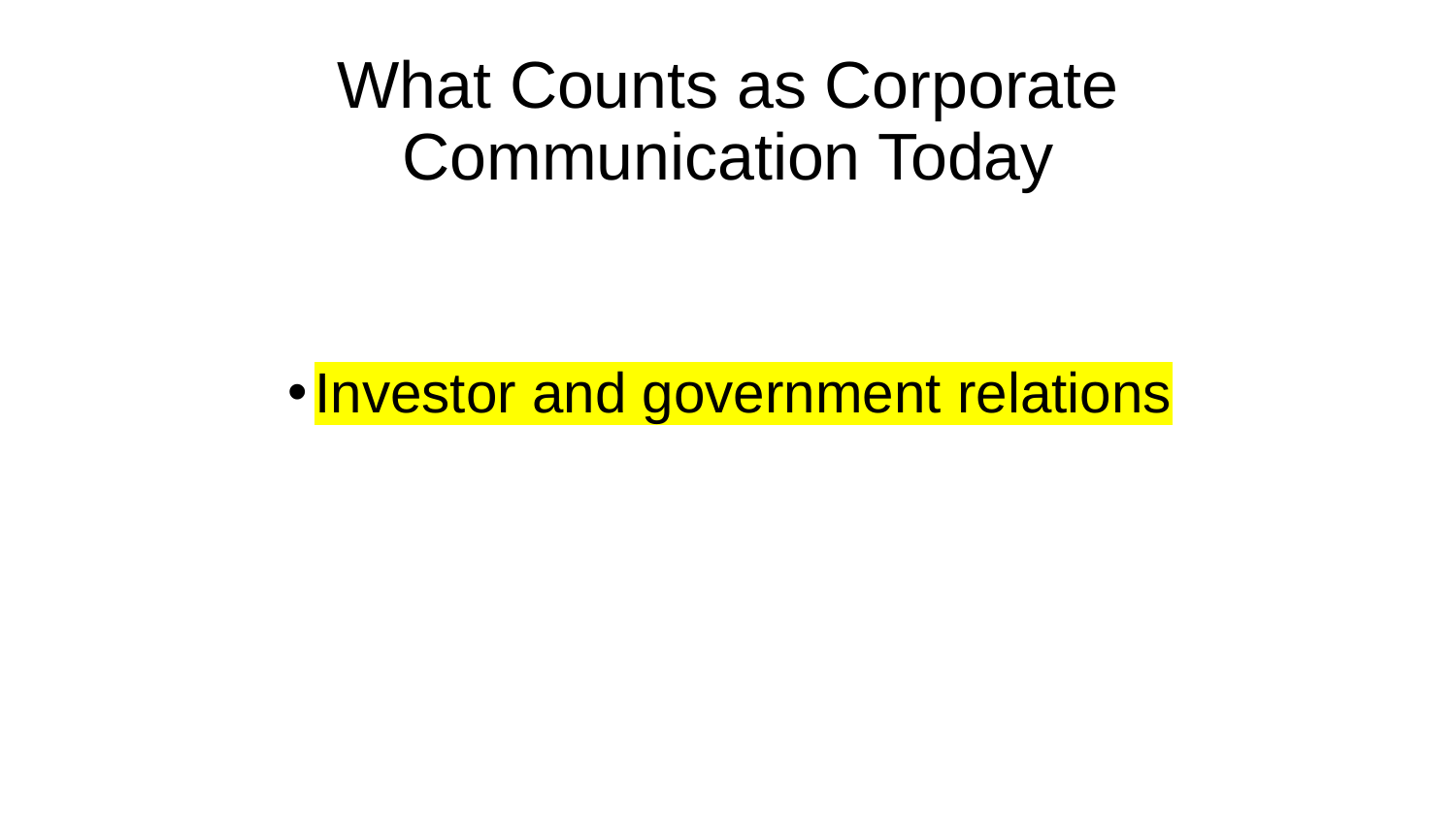

# What Counts as Corporate Communication Today
Investor and government relations